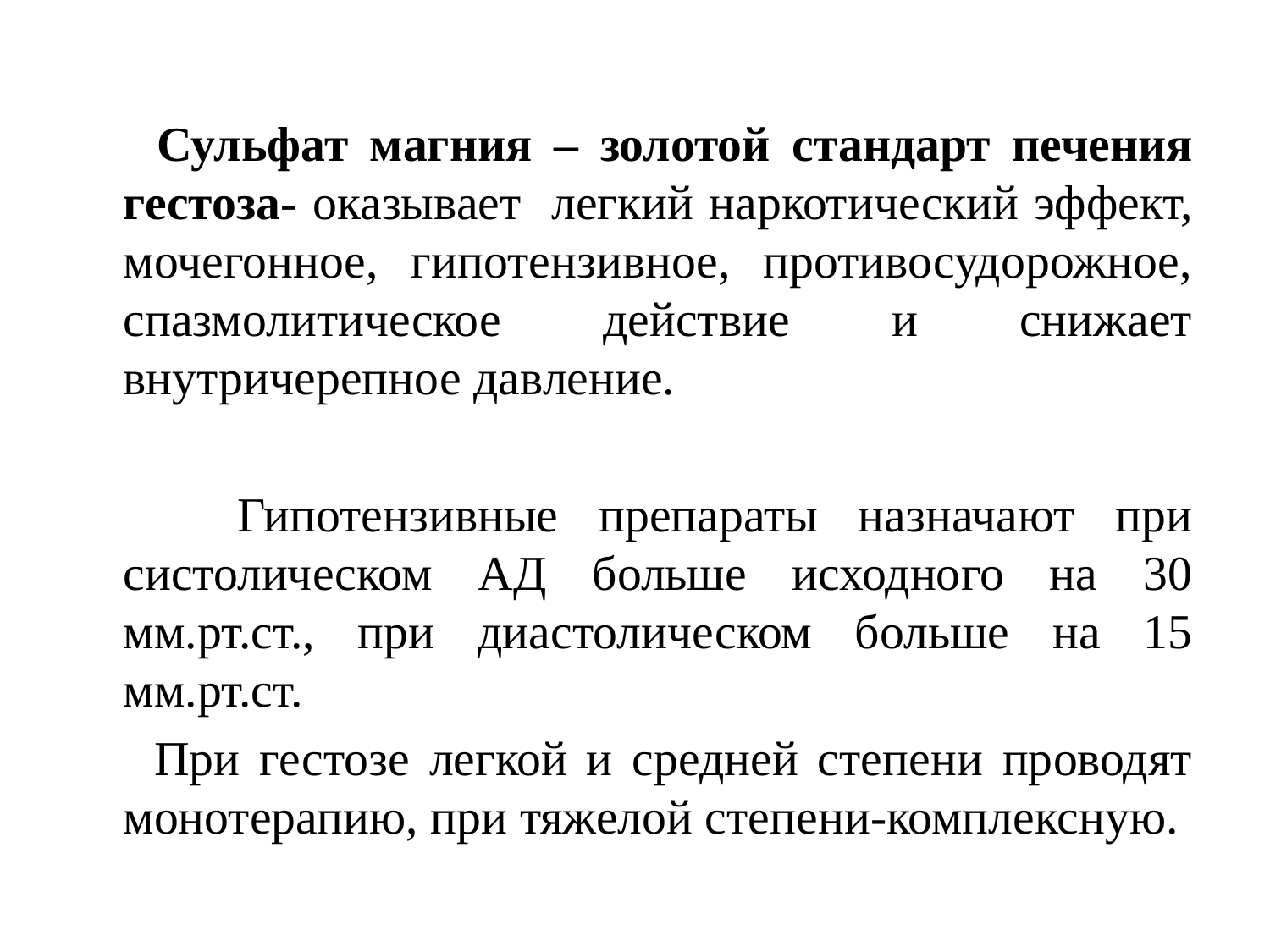

Сульфат магния – золотой стандарт печения гестоза- оказывает  легкий наркотический эффект, мочегонное, гипотензивное, противосудорожное, спазмолитическое действие и снижает внутричерепное давление.

    Гипотензивные препараты назначают при систолическом АД больше исходного на 30 мм.рт.ст., при диастолическом больше на 15 мм.рт.ст.
    При гестозе легкой и средней степени проводят монотерапию, при тяжелой степени-комплексную.